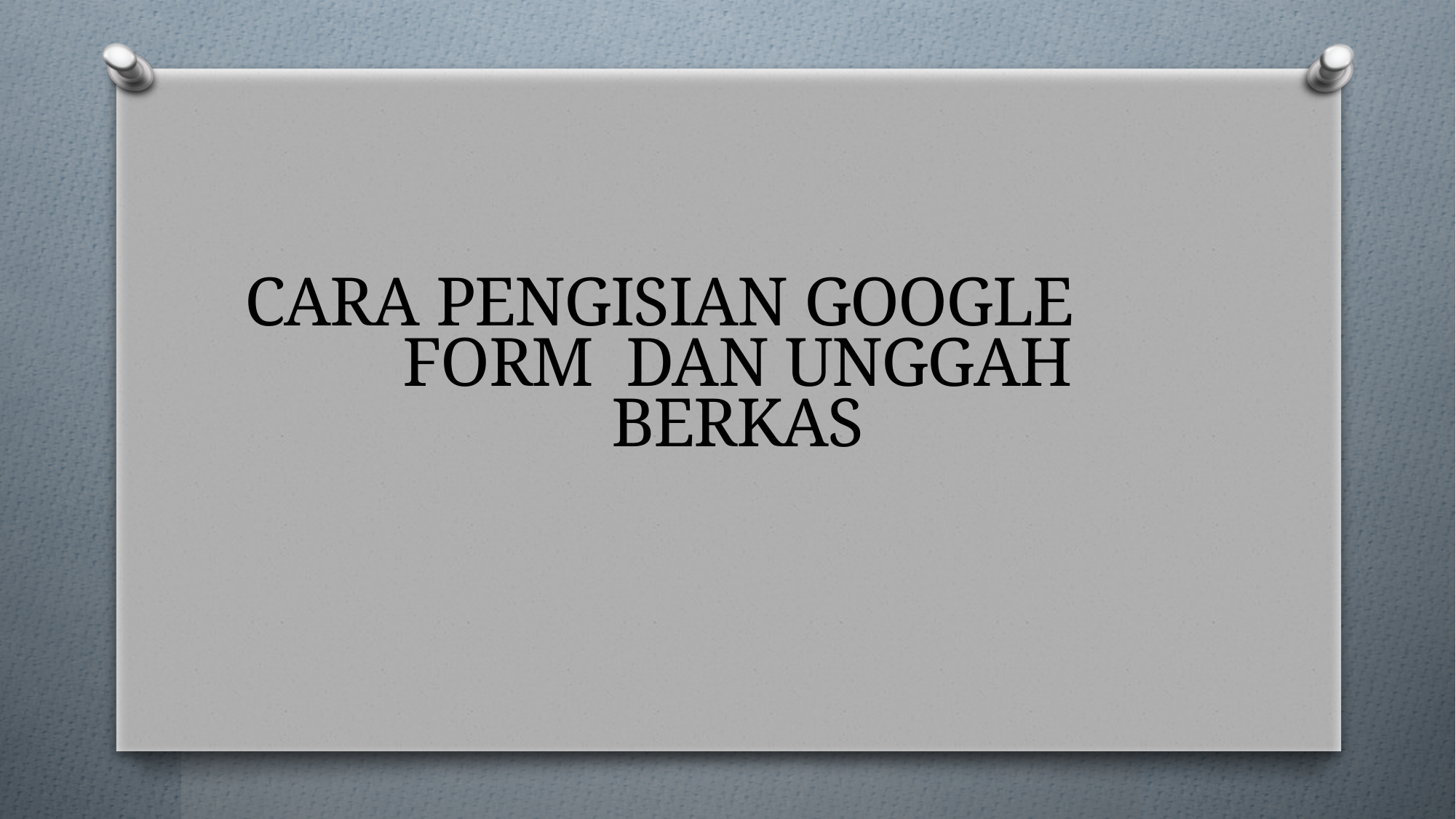

# CARA PENGISIAN GOOGLE FORM  DAN UNGGAH BERKAS